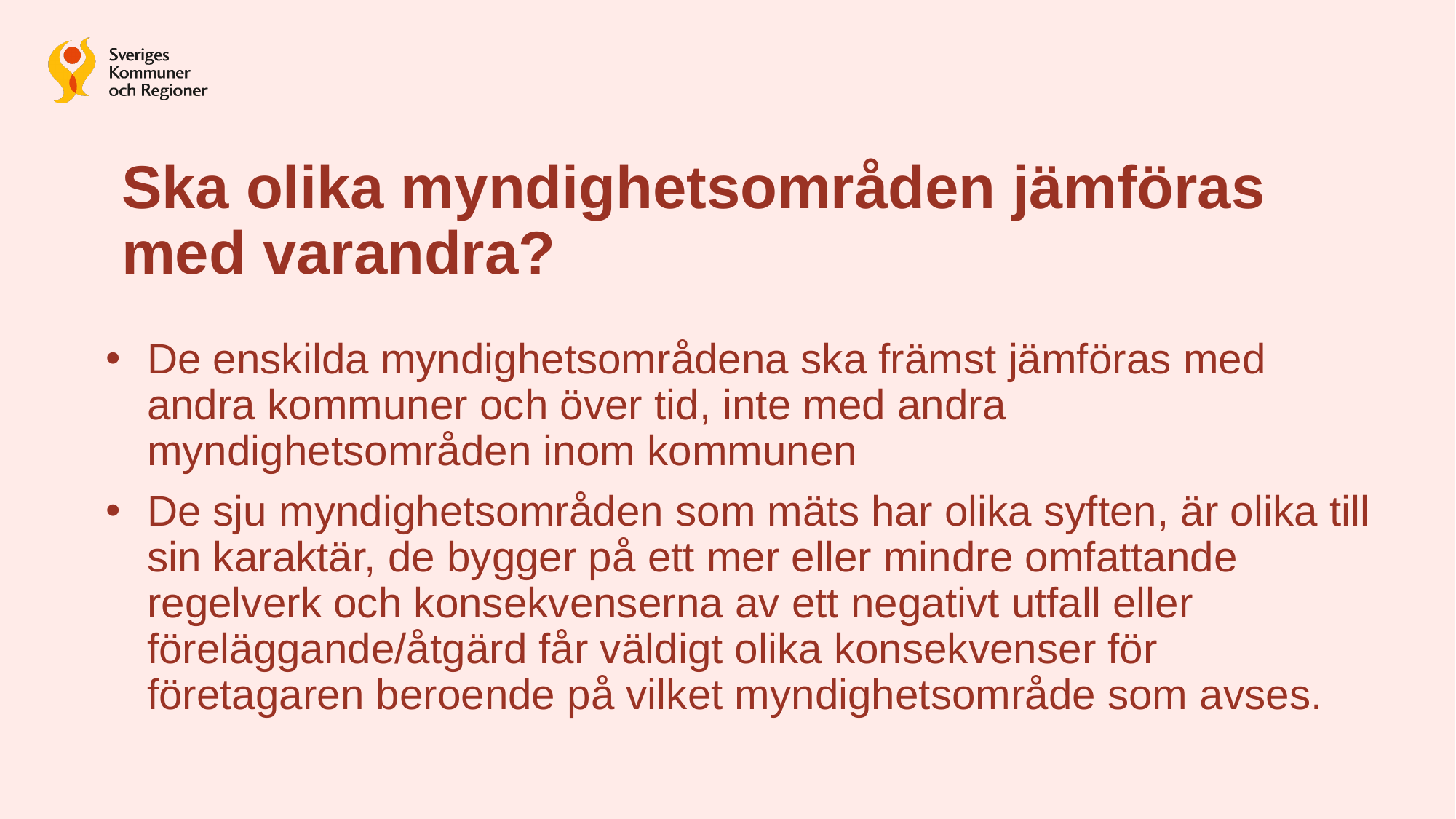

# Ska olika myndighetsområden jämföras med varandra?
De enskilda myndighetsområdena ska främst jämföras med andra kommuner och över tid, inte med andra myndighetsområden inom kommunen
De sju myndighetsområden som mäts har olika syften, är olika till sin karaktär, de bygger på ett mer eller mindre omfattande regelverk och konsekvenserna av ett negativt utfall eller föreläggande/åtgärd får väldigt olika konsekvenser för företagaren beroende på vilket myndighetsområde som avses.